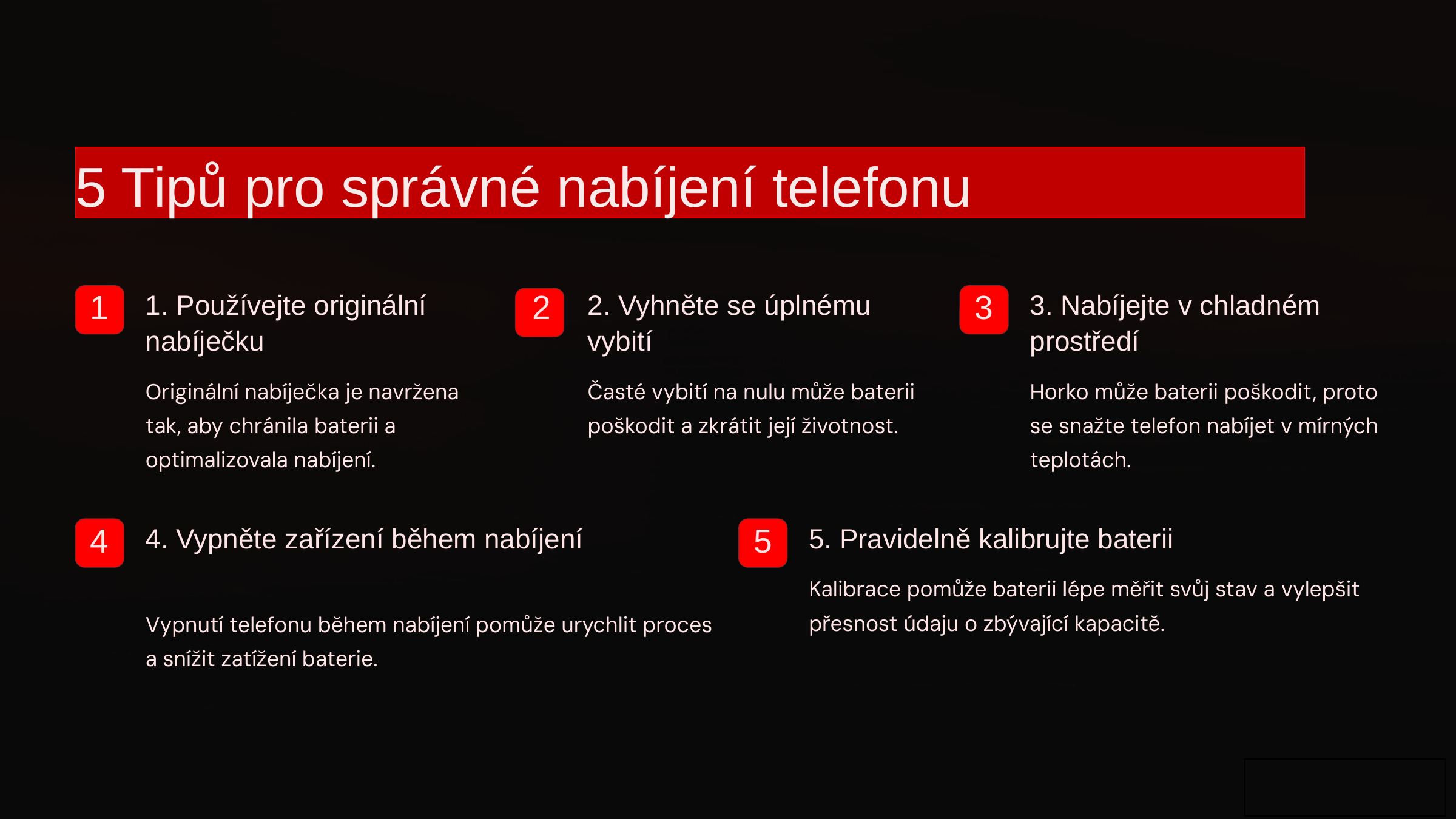

5 Tipů pro správné nabíjení telefonu

1. Používejte originální nabíječku
2. Vyhněte se úplnému vybití

3. Nabíjejte v chladném prostředí

1
2
3
Originální nabíječka je navržena tak, aby chránila baterii a optimalizovala nabíjení.
Časté vybití na nulu může baterii poškodit a zkrátit její životnost.
Horko může baterii poškodit, proto se snažte telefon nabíjet v mírných teplotách.

4. Vypněte zařízení během nabíjení

5. Pravidelně kalibrujte baterii
4
5
Kalibrace pomůže baterii lépe měřit svůj stav a vylepšit přesnost údaju o zbývající kapacitě.
Vypnutí telefonu během nabíjení pomůže urychlit proces a snížit zatížení baterie.